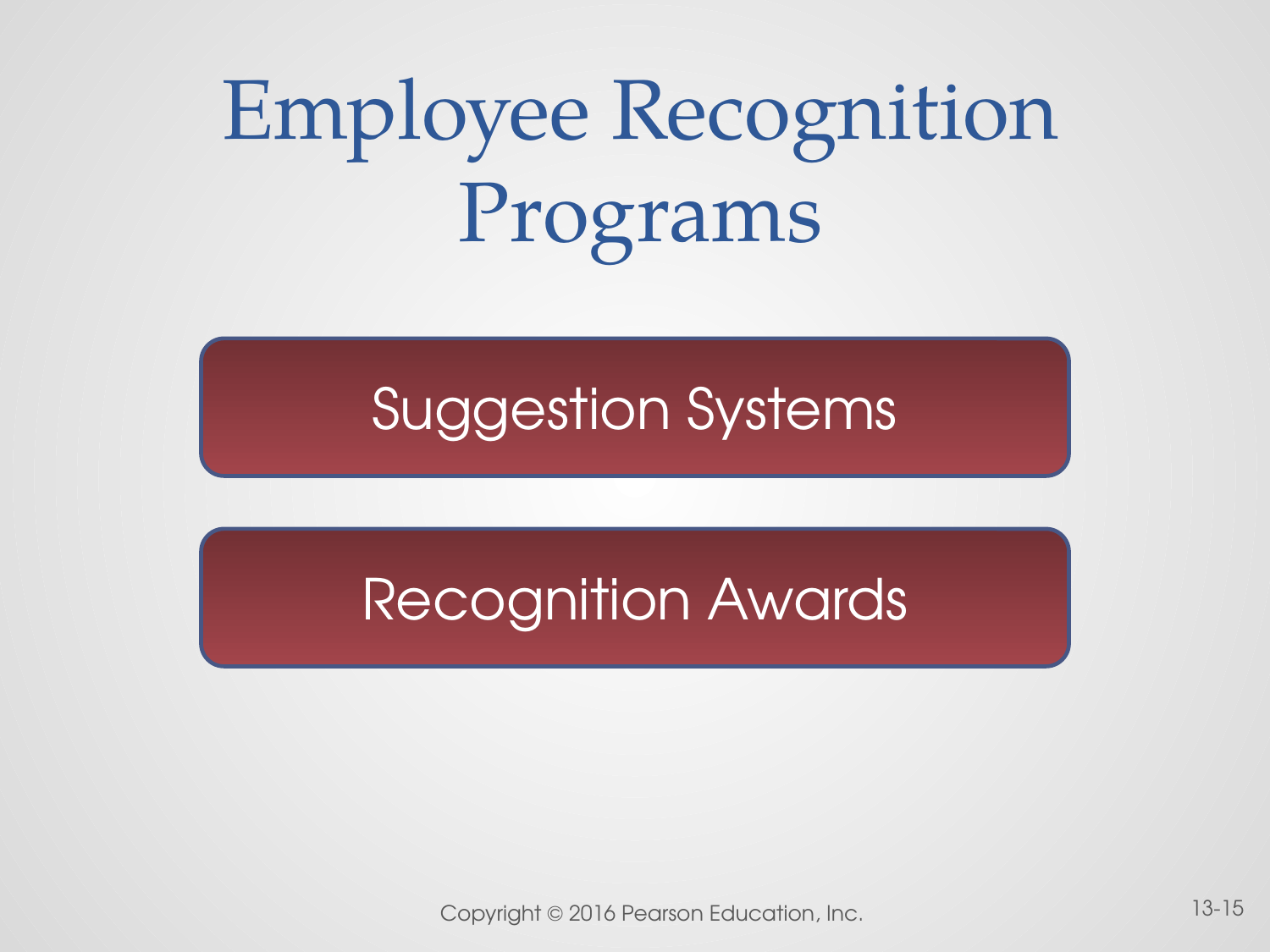

# Employee Recognition Programs
Suggestion Systems
Recognition Awards
13-15
Copyright © 2016 Pearson Education, Inc.